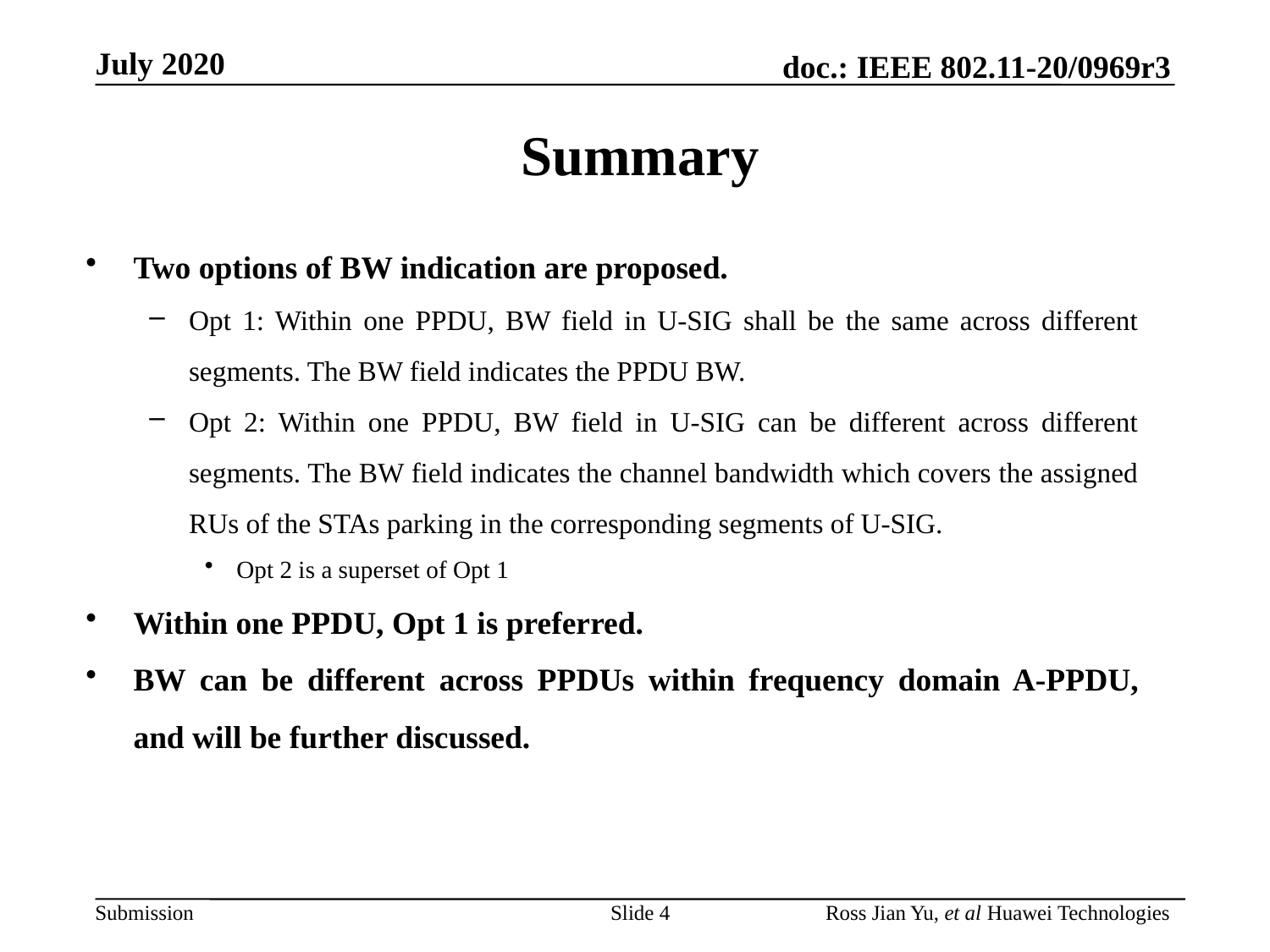

# Summary
Two options of BW indication are proposed.
Opt 1: Within one PPDU, BW field in U-SIG shall be the same across different segments. The BW field indicates the PPDU BW.
Opt 2: Within one PPDU, BW field in U-SIG can be different across different segments. The BW field indicates the channel bandwidth which covers the assigned RUs of the STAs parking in the corresponding segments of U-SIG.
Opt 2 is a superset of Opt 1
Within one PPDU, Opt 1 is preferred.
BW can be different across PPDUs within frequency domain A-PPDU, and will be further discussed.
Slide 4